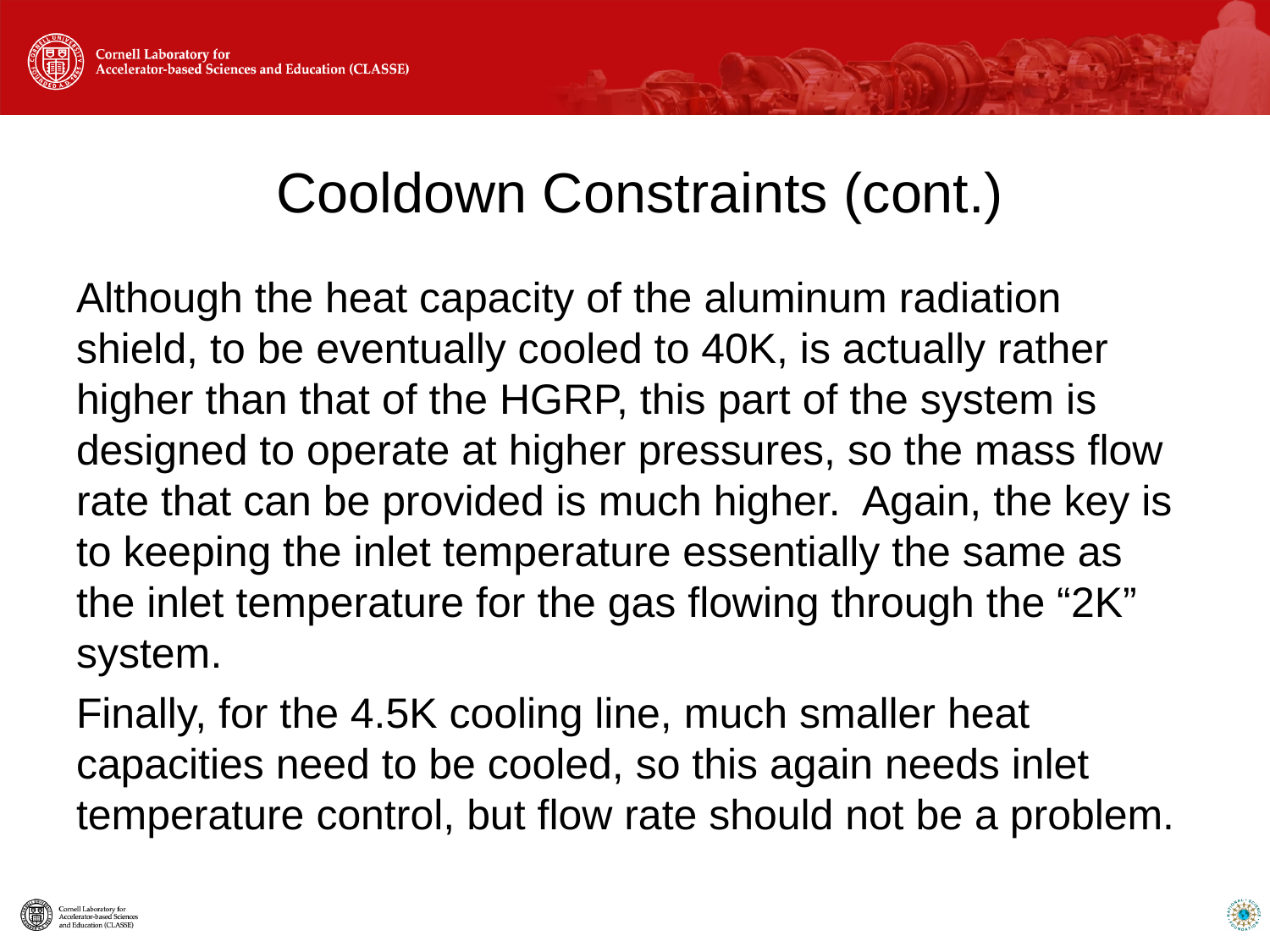

# Cooldown Constraints (cont.)
Although the heat capacity of the aluminum radiation shield, to be eventually cooled to 40K, is actually rather higher than that of the HGRP, this part of the system is designed to operate at higher pressures, so the mass flow rate that can be provided is much higher.  Again, the key is to keeping the inlet temperature essentially the same as the inlet temperature for the gas flowing through the “2K” system.
Finally, for the 4.5K cooling line, much smaller heat capacities need to be cooled, so this again needs inlet temperature control, but flow rate should not be a problem.